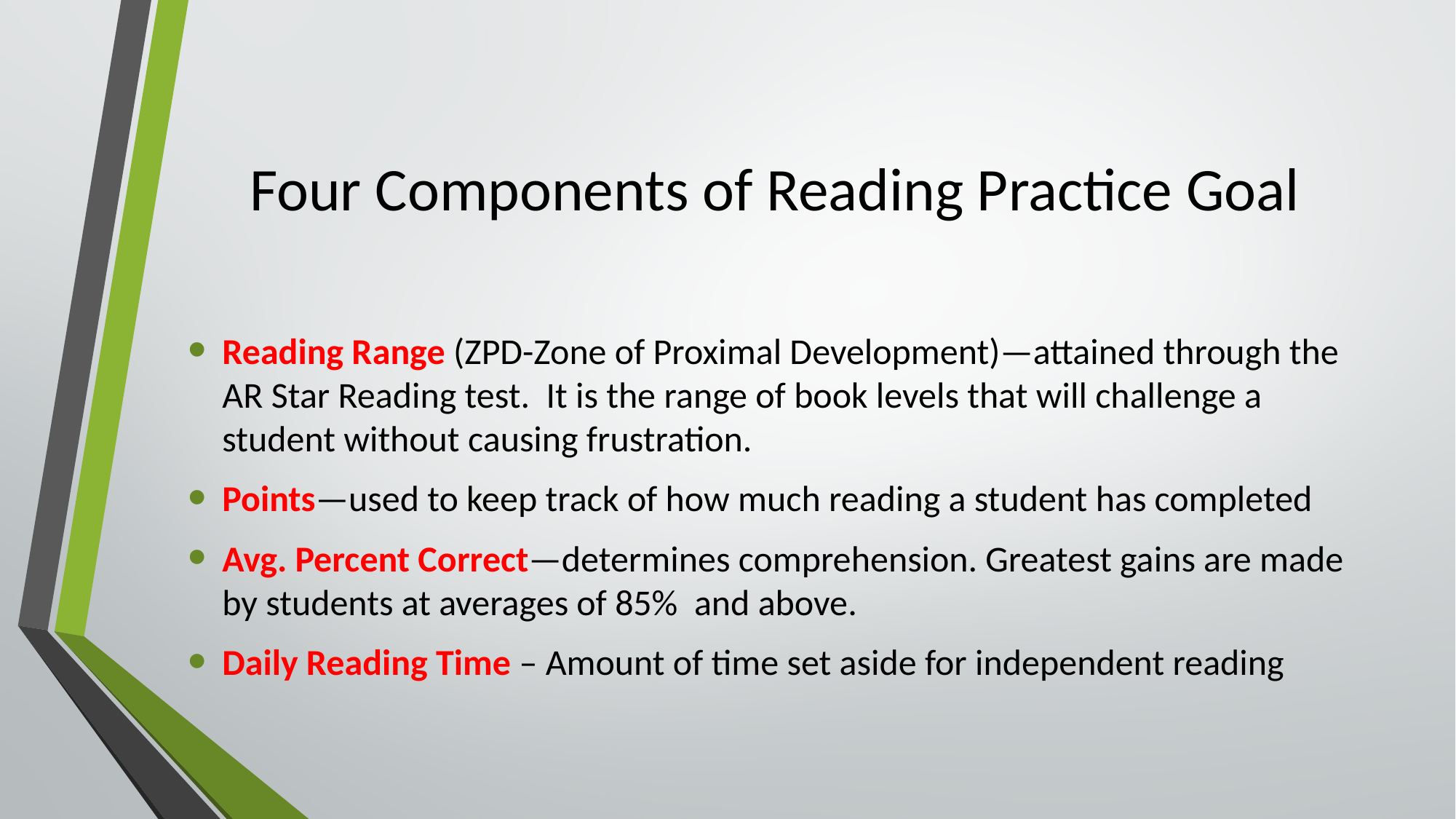

# Four Components of Reading Practice Goal
Reading Range (ZPD-Zone of Proximal Development)—attained through the AR Star Reading test.  It is the range of book levels that will challenge a student without causing frustration.
Points—used to keep track of how much reading a student has completed
Avg. Percent Correct—determines comprehension. Greatest gains are made by students at averages of 85%  and above.
Daily Reading Time – Amount of time set aside for independent reading